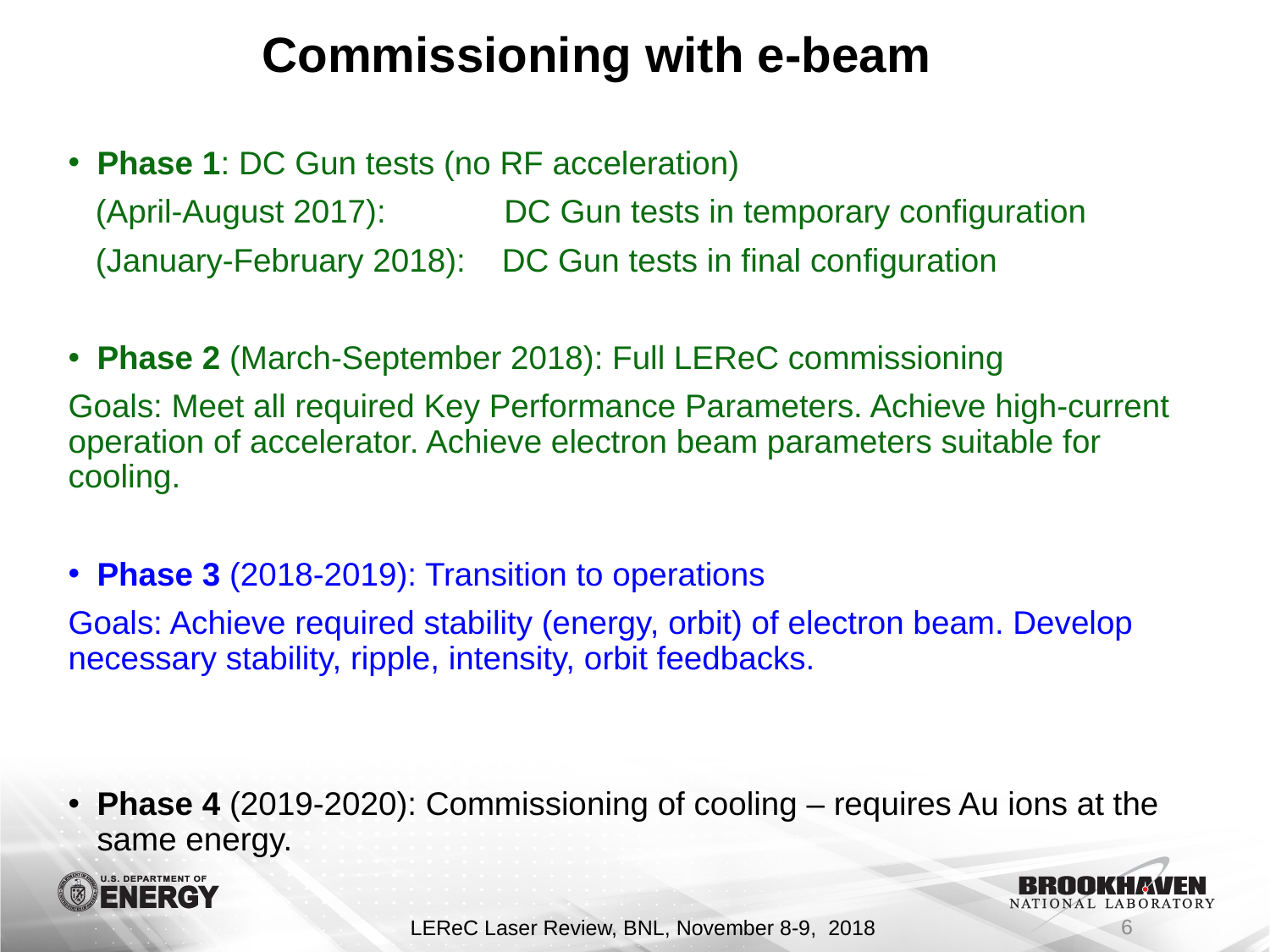

# Commissioning with e-beam
Phase 1: DC Gun tests (no RF acceleration)
   (April-August 2017):             DC Gun tests in temporary configuration
   (January-February 2018):    DC Gun tests in final configuration

Phase 2 (March-September 2018): Full LEReC commissioning
Goals: Meet all required Key Performance Parameters. Achieve high-current operation of accelerator. Achieve electron beam parameters suitable for cooling.

Phase 3 (2018-2019): Transition to operations
Goals: Achieve required stability (energy, orbit) of electron beam. Develop necessary stability, ripple, intensity, orbit feedbacks.

Phase 4 (2019-2020): Commissioning of cooling – requires Au ions at the same energy.

6